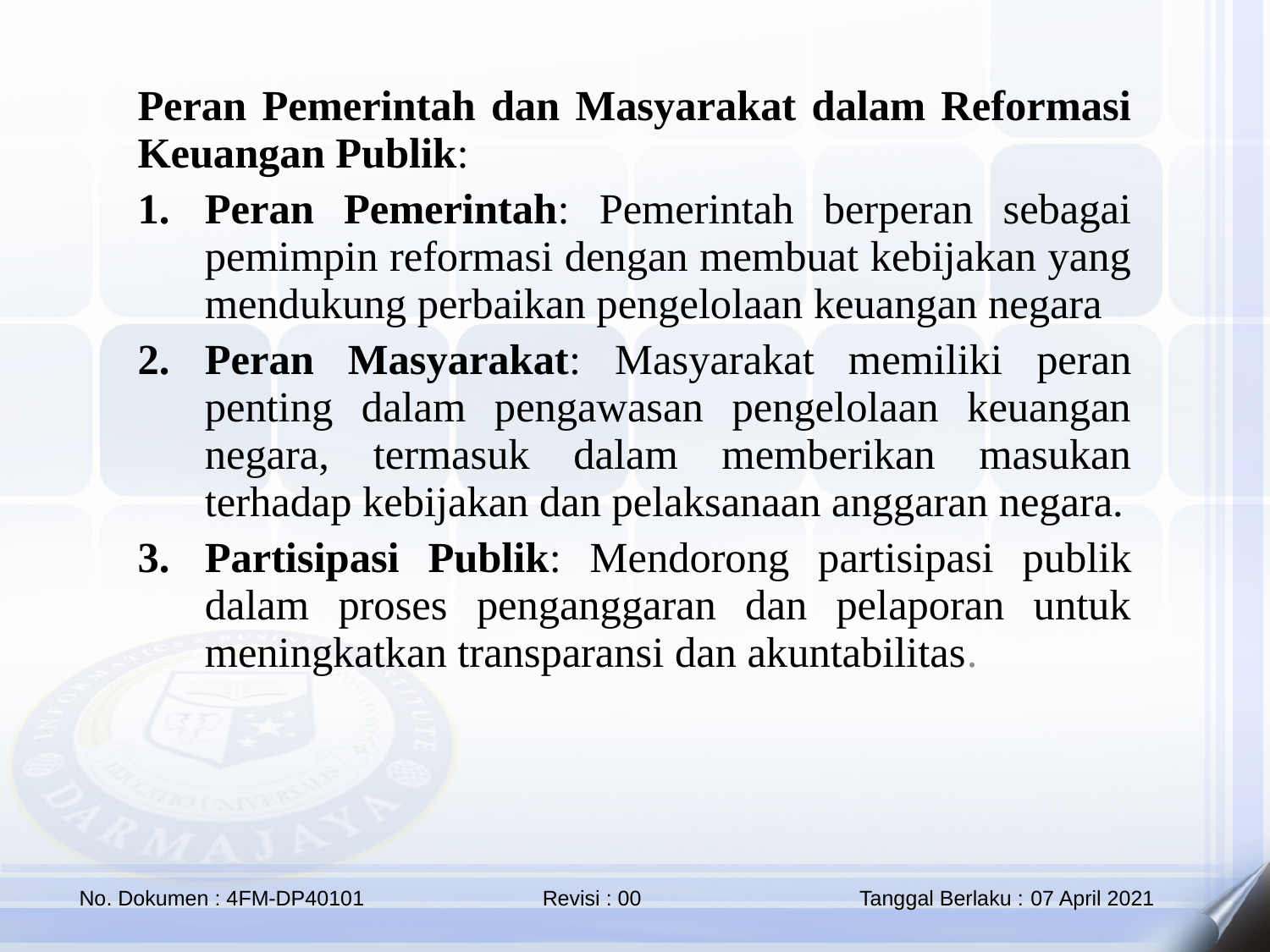

Peran Pemerintah dan Masyarakat dalam Reformasi Keuangan Publik:
Peran Pemerintah: Pemerintah berperan sebagai pemimpin reformasi dengan membuat kebijakan yang mendukung perbaikan pengelolaan keuangan negara
Peran Masyarakat: Masyarakat memiliki peran penting dalam pengawasan pengelolaan keuangan negara, termasuk dalam memberikan masukan terhadap kebijakan dan pelaksanaan anggaran negara.
Partisipasi Publik: Mendorong partisipasi publik dalam proses penganggaran dan pelaporan untuk meningkatkan transparansi dan akuntabilitas.